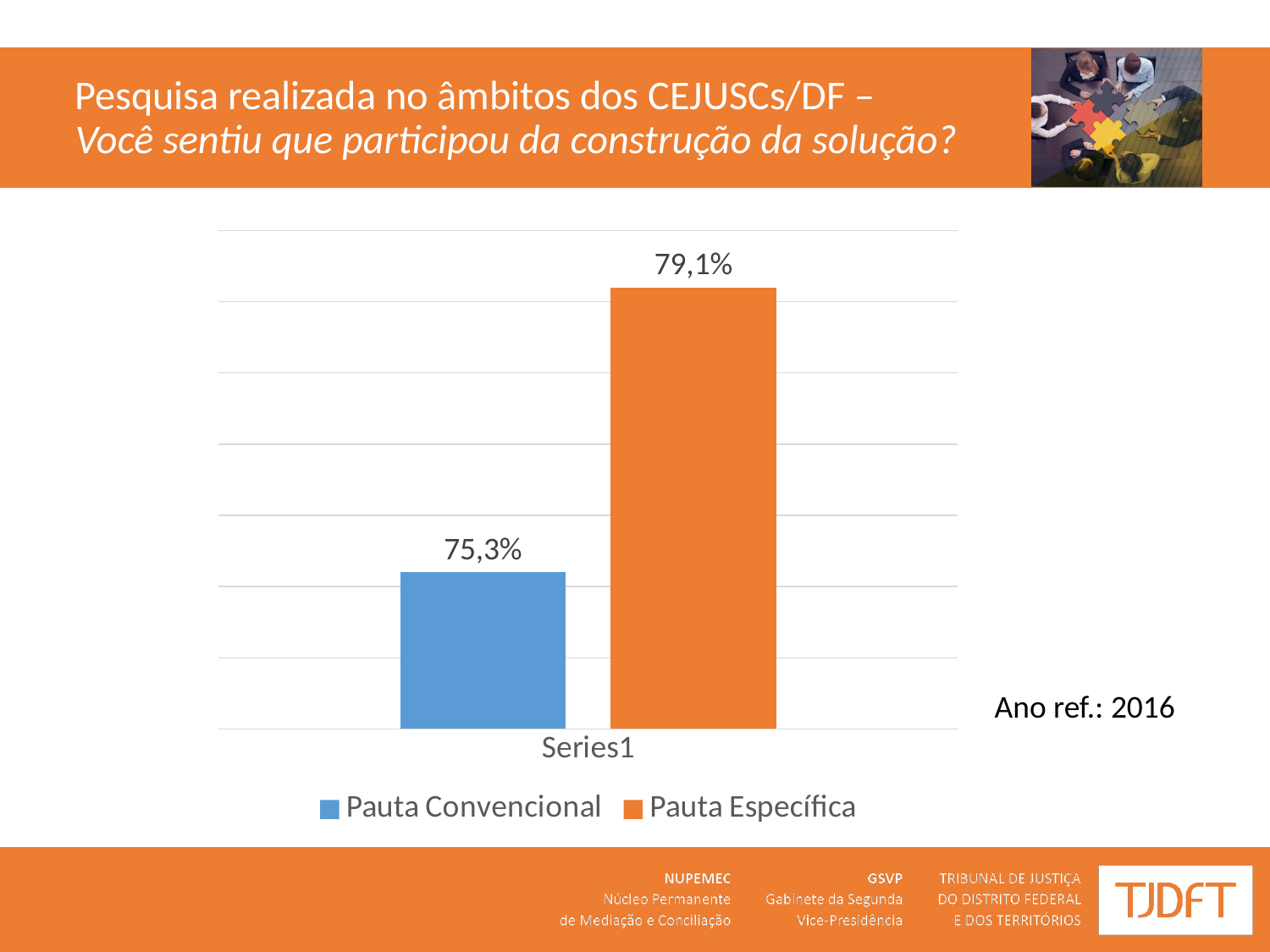

# Pesquisa realizada no âmbitos dos CEJUSCs/DF – Você sentiu que participou da construção da solução?

### Chart

| Category | Pauta Convencional | Pauta Específica |
|---|---|---|
|  | 0.752 | 0.792 |
Ano ref.: 2016